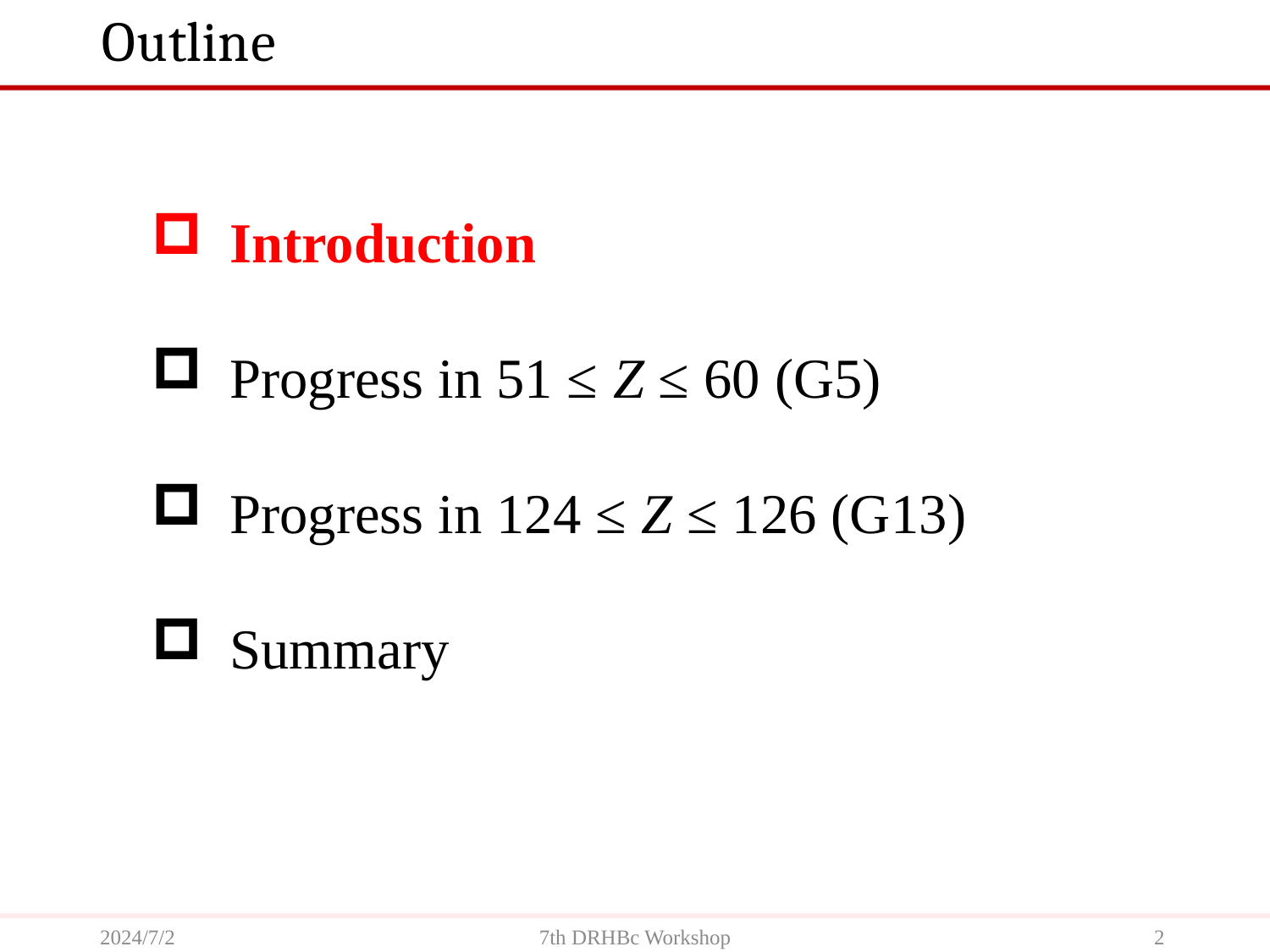

# Outline
 Introduction

 Progress in 51 ≤ Z ≤ 60 (G5)

 Progress in 124 ≤ Z ≤ 126 (G13)

 Summary
2024/7/2
7th DRHBc Workshop
2